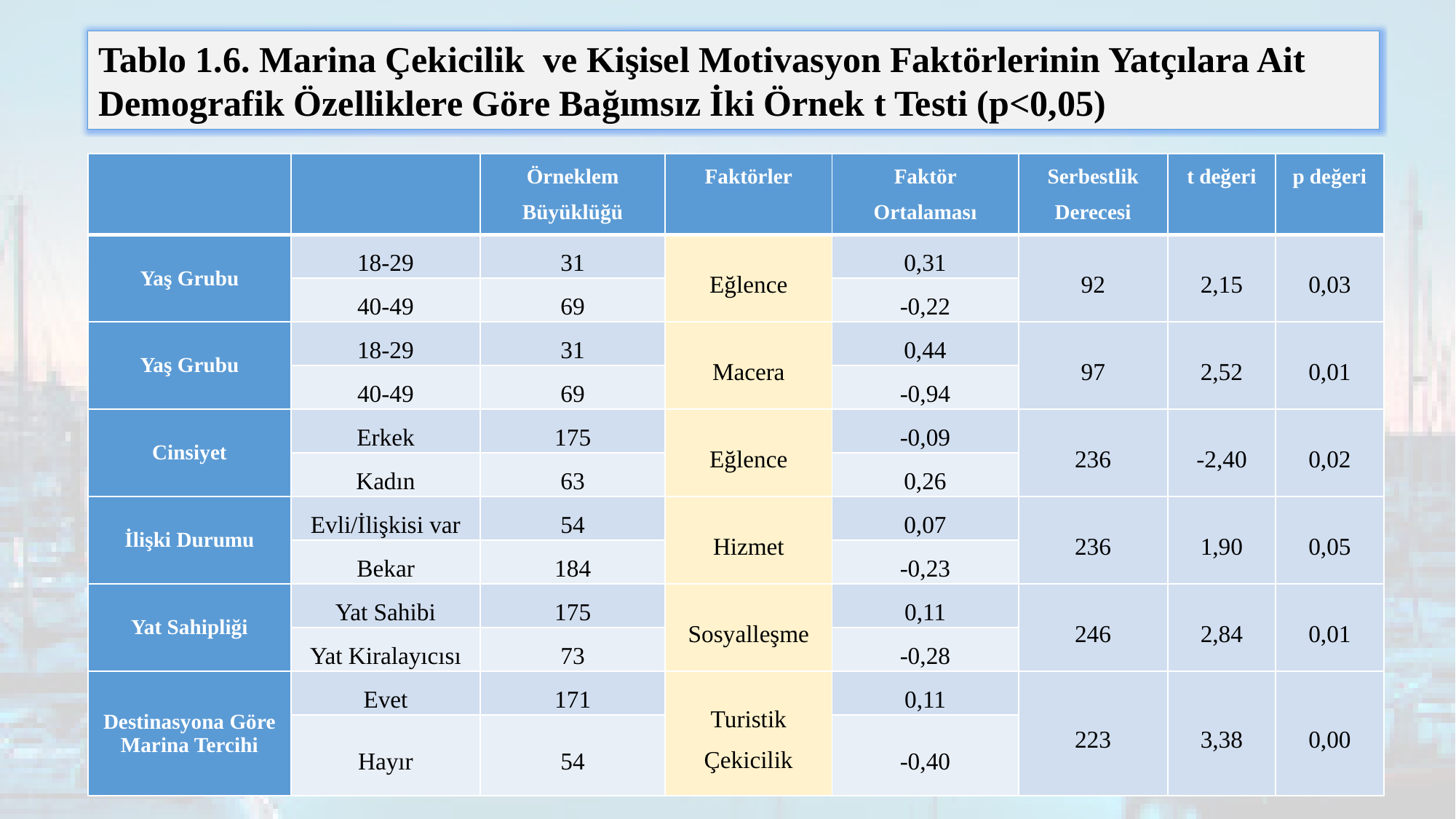

Tablo 1.6. Marina Çekicilik  ve Kişisel Motivasyon Faktörlerinin Yatçılara Ait Demografik Özelliklere Göre Bağımsız İki Örnek t Testi (p<0,05)
|  |  | Örneklem Büyüklüğü | Faktörler | Faktör Ortalaması | Serbestlik Derecesi | t değeri | p değeri |
| --- | --- | --- | --- | --- | --- | --- | --- |
| Yaş Grubu | 18-29 | 31 | Eğlence | 0,31 | 92 | 2,15 | 0,03 |
|  | 40-49 | 69 |  | -0,22 |  |  |  |
| Yaş Grubu | 18-29 | 31 | Macera | 0,44 | 97 | 2,52 | 0,01 |
|  | 40-49 | 69 |  | -0,94 |  |  |  |
| Cinsiyet | Erkek | 175 | Eğlence | -0,09 | 236 | -2,40 | 0,02 |
|  | Kadın | 63 |  | 0,26 |  |  |  |
| İlişki Durumu | Evli/İlişkisi var | 54 | Hizmet | 0,07 | 236 | 1,90 | 0,05 |
|  | Bekar | 184 |  | -0,23 |  |  |  |
| Yat Sahipliği | Yat Sahibi | 175 | Sosyalleşme | 0,11 | 246 | 2,84 | 0,01 |
|  | Yat Kiralayıcısı | 73 |  | -0,28 |  |  |  |
| Destinasyona Göre Marina Tercihi | Evet | 171 | Turistik Çekicilik | 0,11 | 223 | 3,38 | 0,00 |
|  | Hayır | 54 |  | -0,40 |  |  |  |